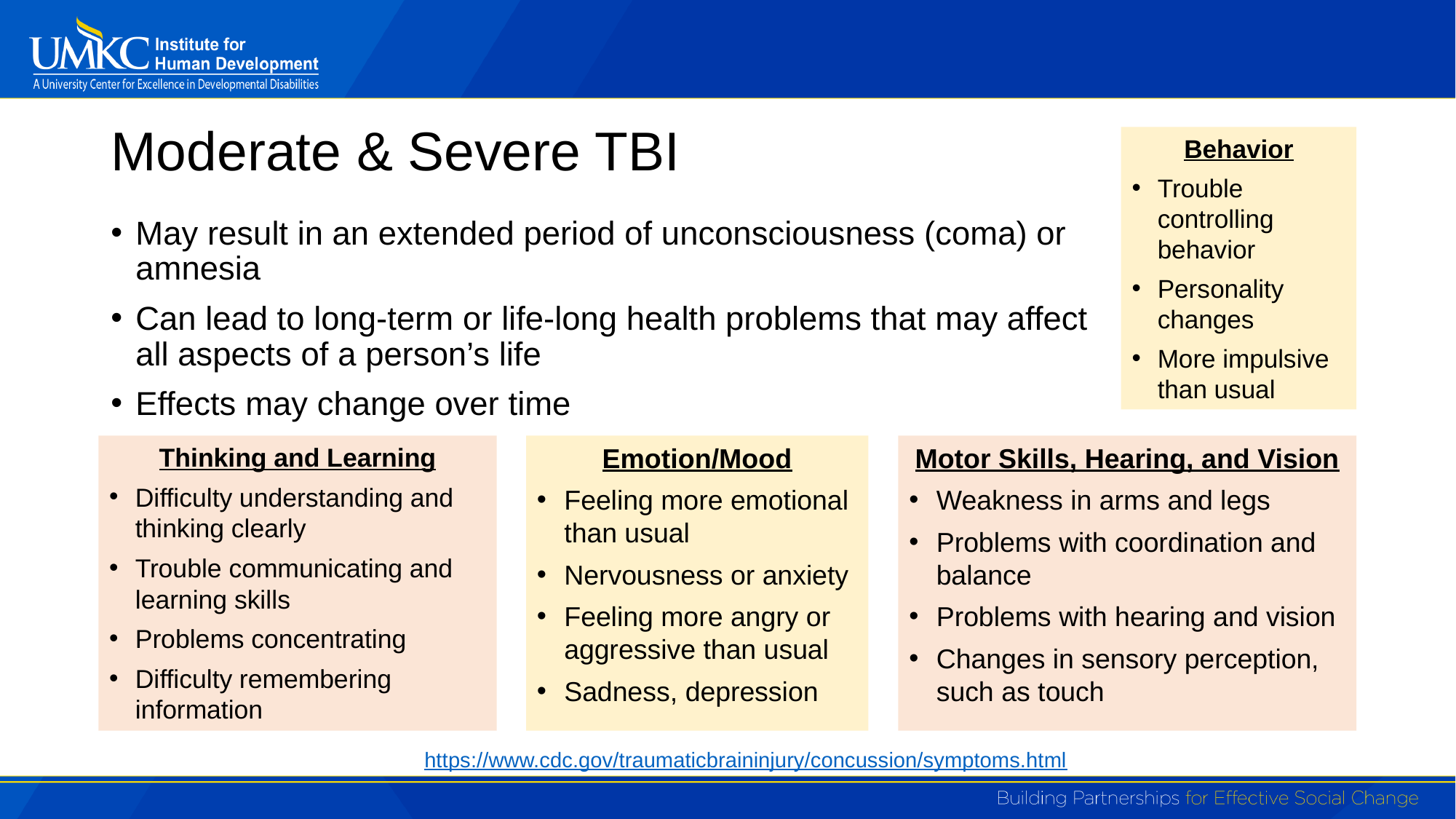

# Moderate & Severe TBI
Behavior
Trouble controlling behavior
Personality changes
More impulsive than usual
May result in an extended period of unconsciousness (coma) or amnesia
Can lead to long-term or life-long health problems that may affect all aspects of a person’s life
Effects may change over time
Thinking and Learning
Difficulty understanding and thinking clearly
Trouble communicating and learning skills
Problems concentrating
Difficulty remembering information
Emotion/Mood
Feeling more emotional than usual
Nervousness or anxiety
Feeling more angry or aggressive than usual
Sadness, depression
Motor Skills, Hearing, and Vision
Weakness in arms and legs
Problems with coordination and balance
Problems with hearing and vision
Changes in sensory perception, such as touch
https://www.cdc.gov/traumaticbraininjury/concussion/symptoms.html